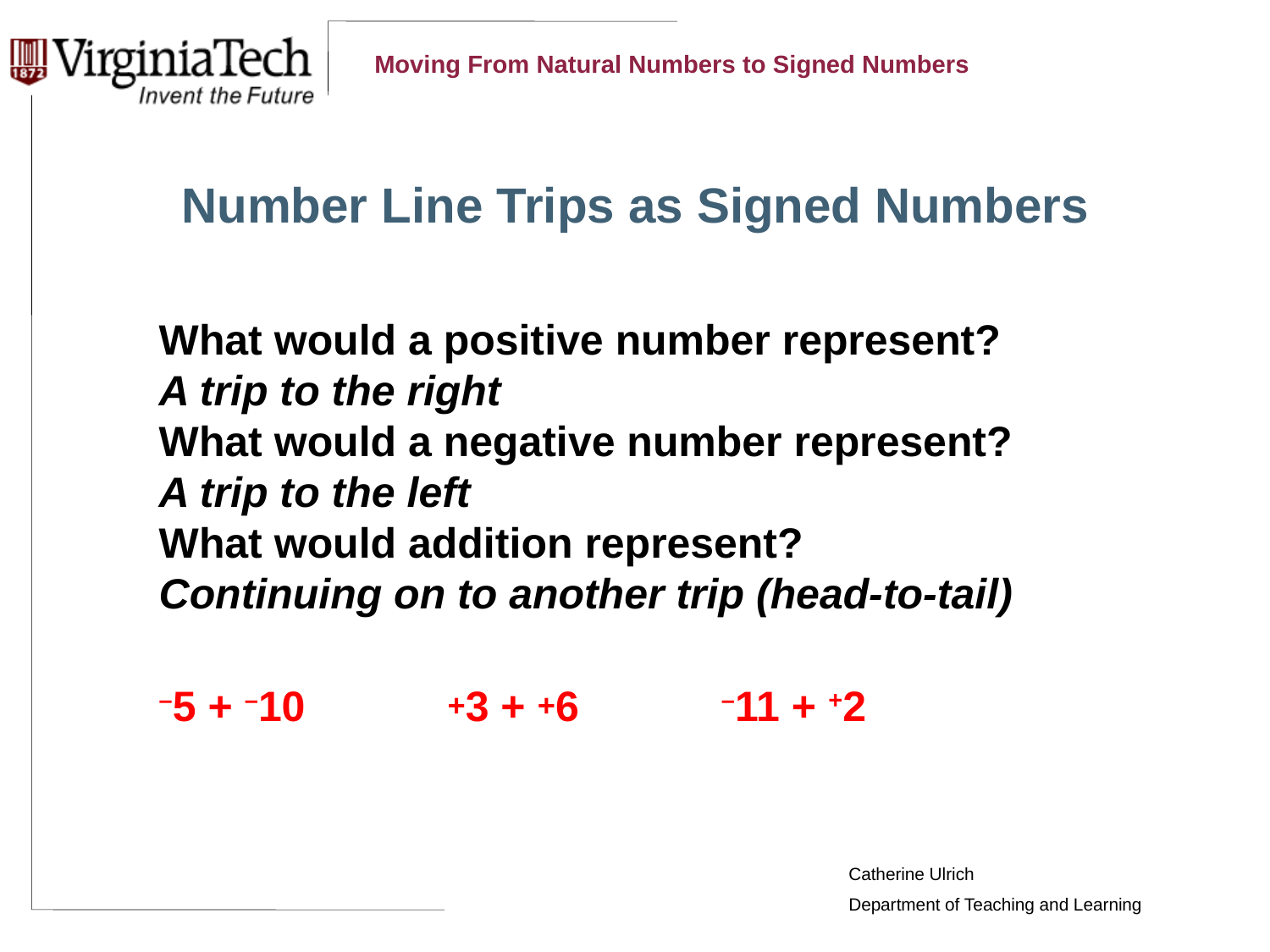

Number Line Trips as Signed Numbers
What would a positive number represent?
A trip to the right
What would a negative number represent?
A trip to the left
What would addition represent?
Continuing on to another trip (head-to-tail)

–5 + –10            +3 + +6            –11 + +2